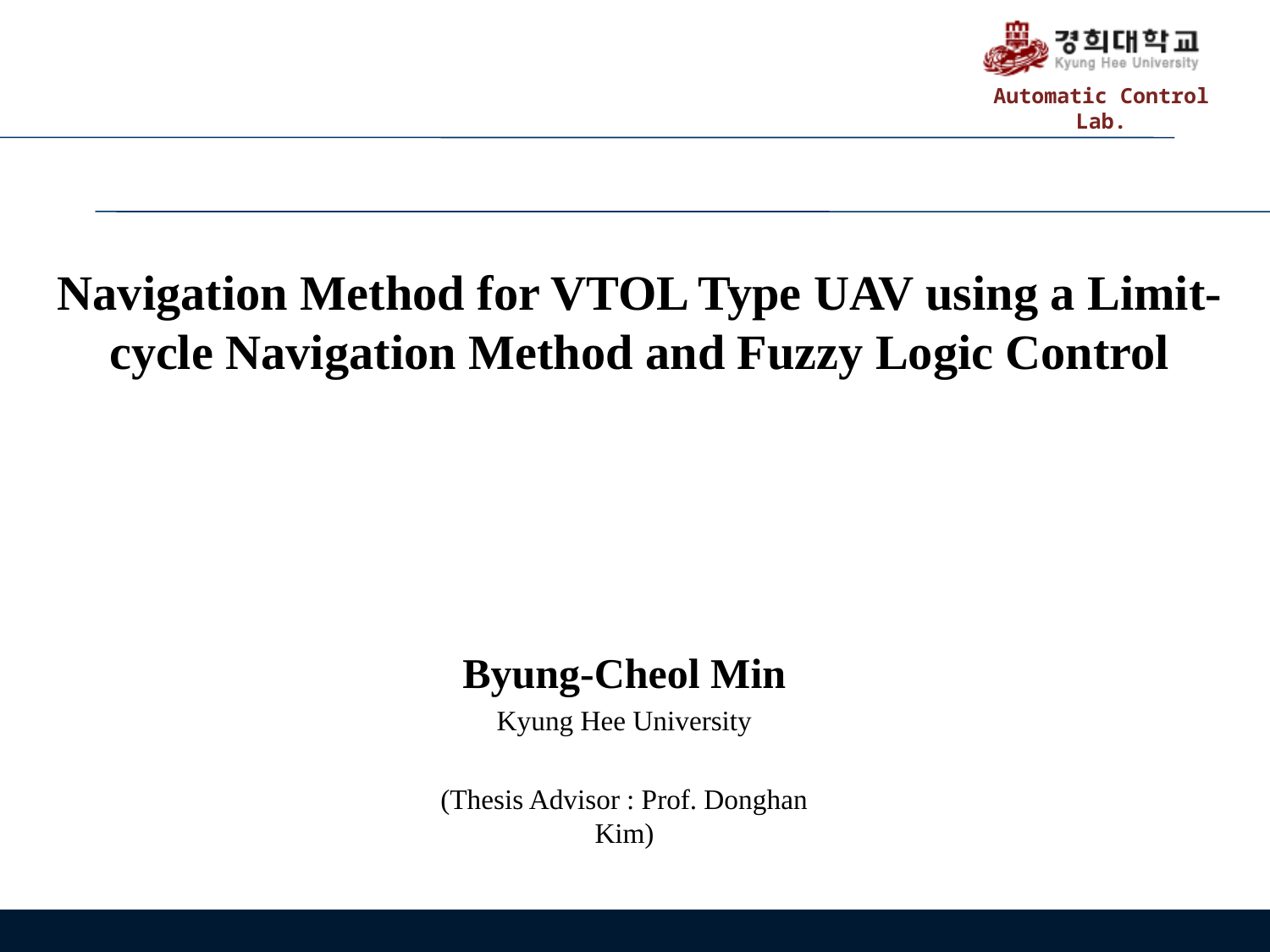

# Navigation Method for VTOL Type UAV using a Limit-cycle Navigation Method and Fuzzy Logic Control
Byung-Cheol Min
Kyung Hee University

(Thesis Advisor : Prof. Donghan Kim)